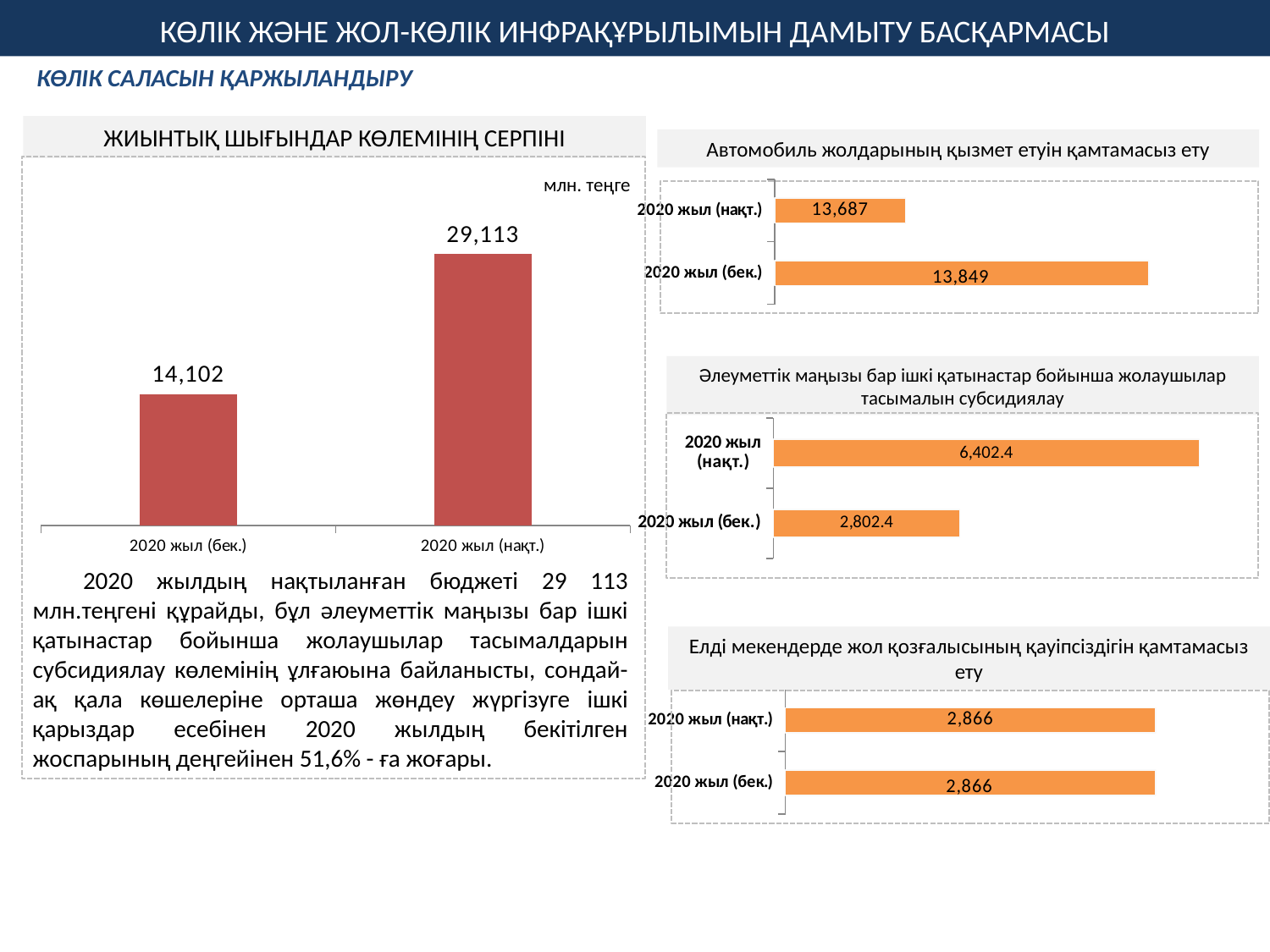

КӨЛІК ЖӘНЕ ЖОЛ-КӨЛІК ИНФРАҚҰРЫЛЫМЫН ДАМЫТУ БАСҚАРМАСЫ
КӨЛІК САЛАСЫН ҚАРЖЫЛАНДЫРУ
ЖИЫНТЫҚ ШЫҒЫНДАР КӨЛЕМІНІҢ СЕРПІНІ
Автомобиль жолдарының қызмет етуін қамтамасыз ету

### Chart

| Category | ЖБ |
|---|---|
| 2020 жыл (бек.) | 13848.5 |
| 2020 жыл (нақт.) | 13686.961 |

### Chart

| Category | шығыстар барлығы |
|---|---|
| 2020 жыл (бек.) | 14102.117 |
| 2020 жыл (нақт.) | 29113.307 |
млн. теңге
Әлеуметтік маңызы бар ішкі қатынастар бойынша жолаушылар тасымалын субсидиялау

### Chart

| Category | ЖБ |
|---|---|
| 2020 жыл (бек.) | 2802.417 |
| 2020 жыл (нақт.) | 6402.417 |
2020 жылдың нақтыланған бюджеті 29 113 млн.теңгені құрайды, бұл әлеуметтік маңызы бар ішкі қатынастар бойынша жолаушылар тасымалдарын субсидиялау көлемінің ұлғаюына байланысты, сондай-ақ қала көшелеріне орташа жөндеу жүргізуге ішкі қарыздар есебінен 2020 жылдың бекітілген жоспарының деңгейінен 51,6% - ға жоғары.
Елді мекендерде жол қозғалысының қауіпсіздігін қамтамасыз ету

### Chart

| Category | ЖБ |
|---|---|
| 2020 жыл (бек.) | 2866.0 |
| 2020 жыл (нақт.) | 2866.0 |